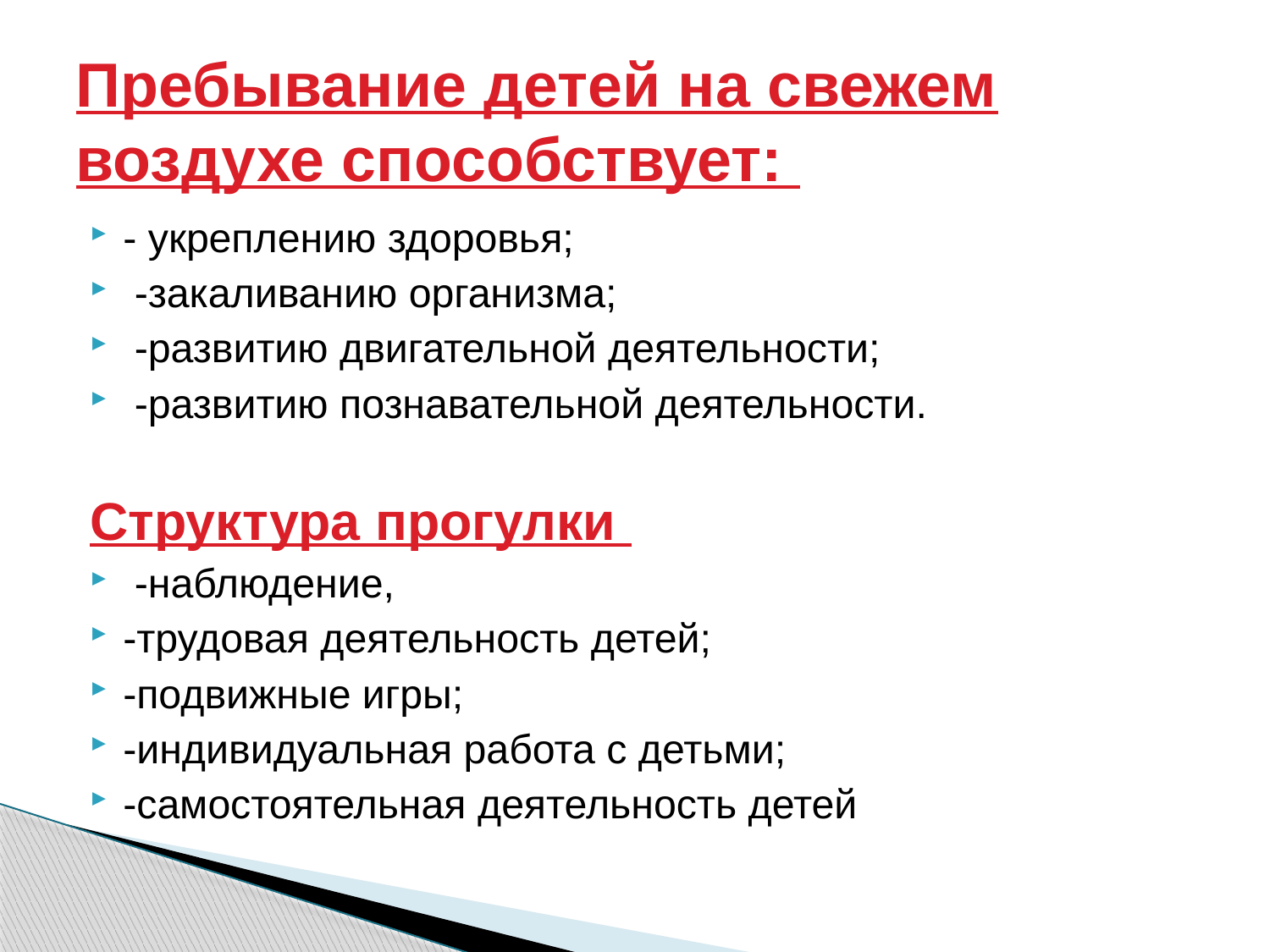

# Пребывание детей на свежем воздухе способствует:
- укреплению здоровья;
 -закаливанию организма;
 -развитию двигательной деятельности;
 -развитию познавательной деятельности.

Структура прогулки
 -наблюдение,
-трудовая деятельность детей;
-подвижные игры;
-индивидуальная работа с детьми;
-самостоятельная деятельность детей